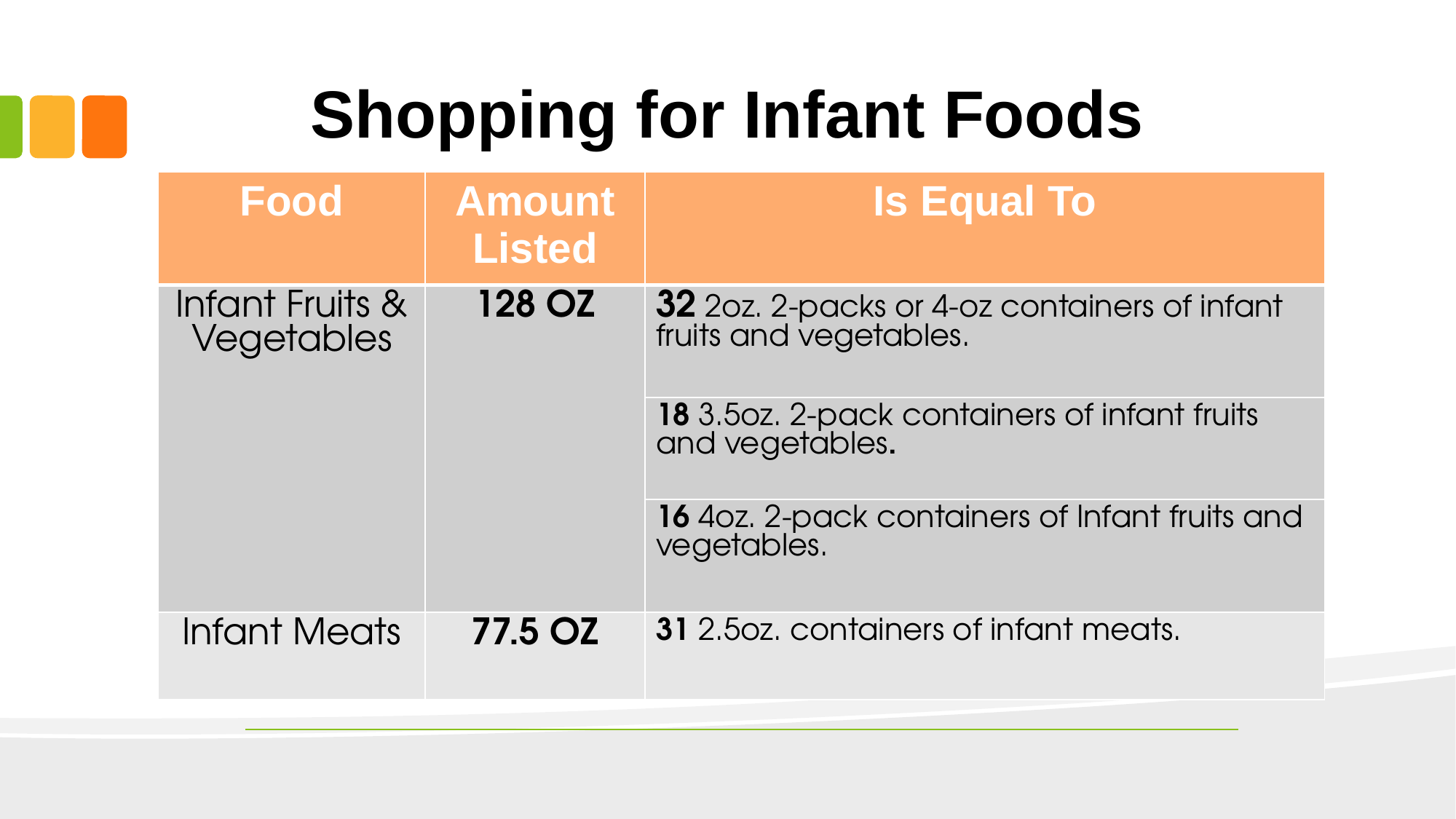

Shopping for Infant Foods
| Food | Amount Listed | Is Equal To |
| --- | --- | --- |
| Infant Fruits & Vegetables | 128 OZ | 32 2oz. 2-packs or 4-oz containers of infant fruits and vegetables. |
|  |  | 18 3.5oz. 2-pack containers of infant fruits and vegetables. |
|  |  | 16 4oz. 2-pack containers of Infant fruits and vegetables. |
| Infant Meats | 77.5 OZ | 31 2.5oz. containers of infant meats. |
| Food | Amount Listed | Is Equal To |
| --- | --- | --- |
| Infant Fruits & Vegetables | 128 OZ | 32 2oz 2-packs or 4-oz containers of infant fruits and vegetables. 18 3.5oz 2-pack containers of infant fruits and vegetables. 16 4oz 2-pack containers of Infant fruits and vegetables. |
| Infant Meats | 77.5 OZ | 31 2.5-oz containers of infant meats. |